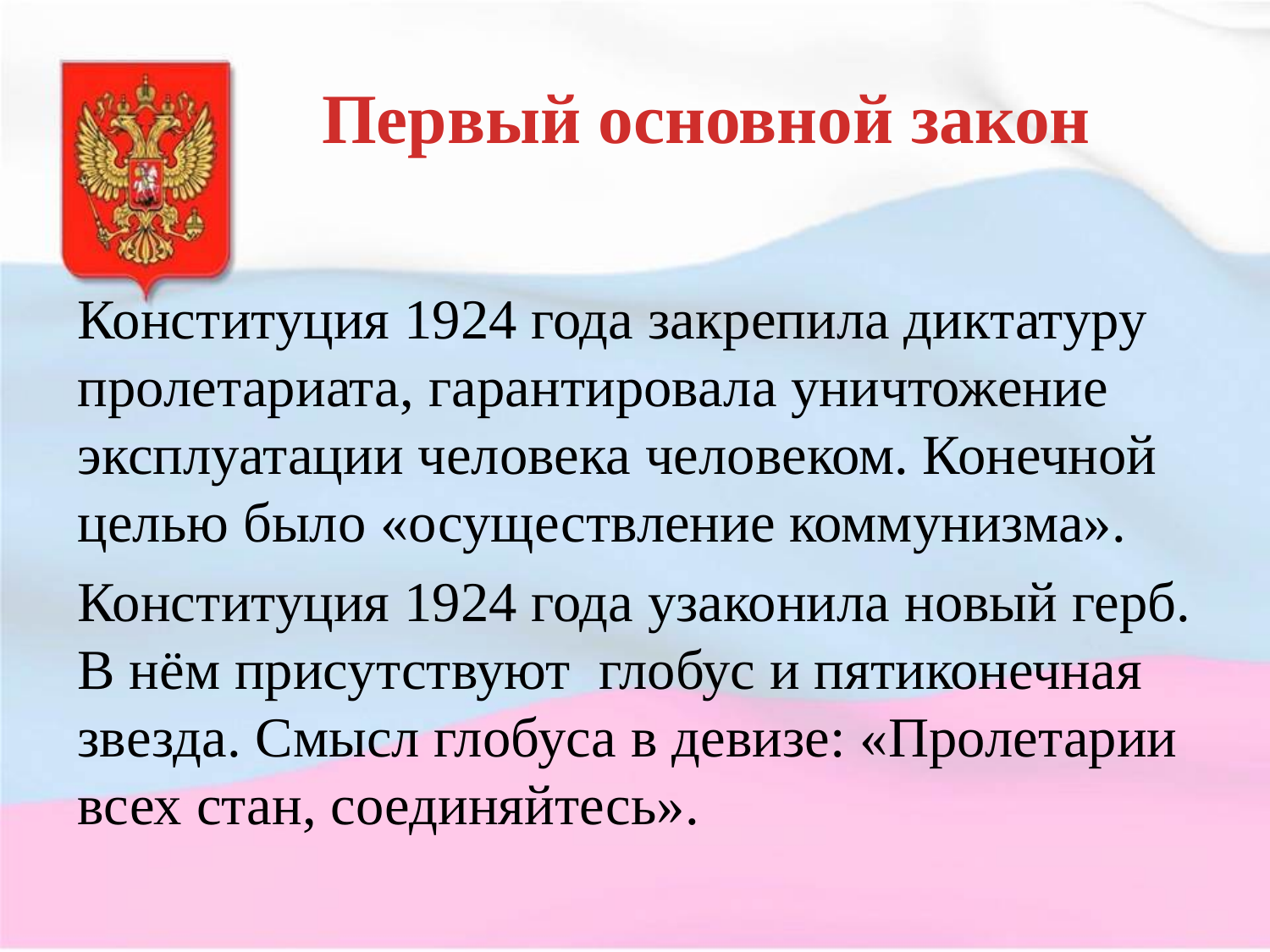

# Первый основной закон
Конституция 1924 года закрепила диктатуру пролетариата, гарантировала уничтожение эксплуатации человека человеком. Конечной целью было «осуществление коммунизма».
Конституция 1924 года узаконила новый герб. В нём присутствуют  глобус и пятиконечная звезда. Смысл глобуса в девизе: «Пролетарии всех стан, соединяйтесь».